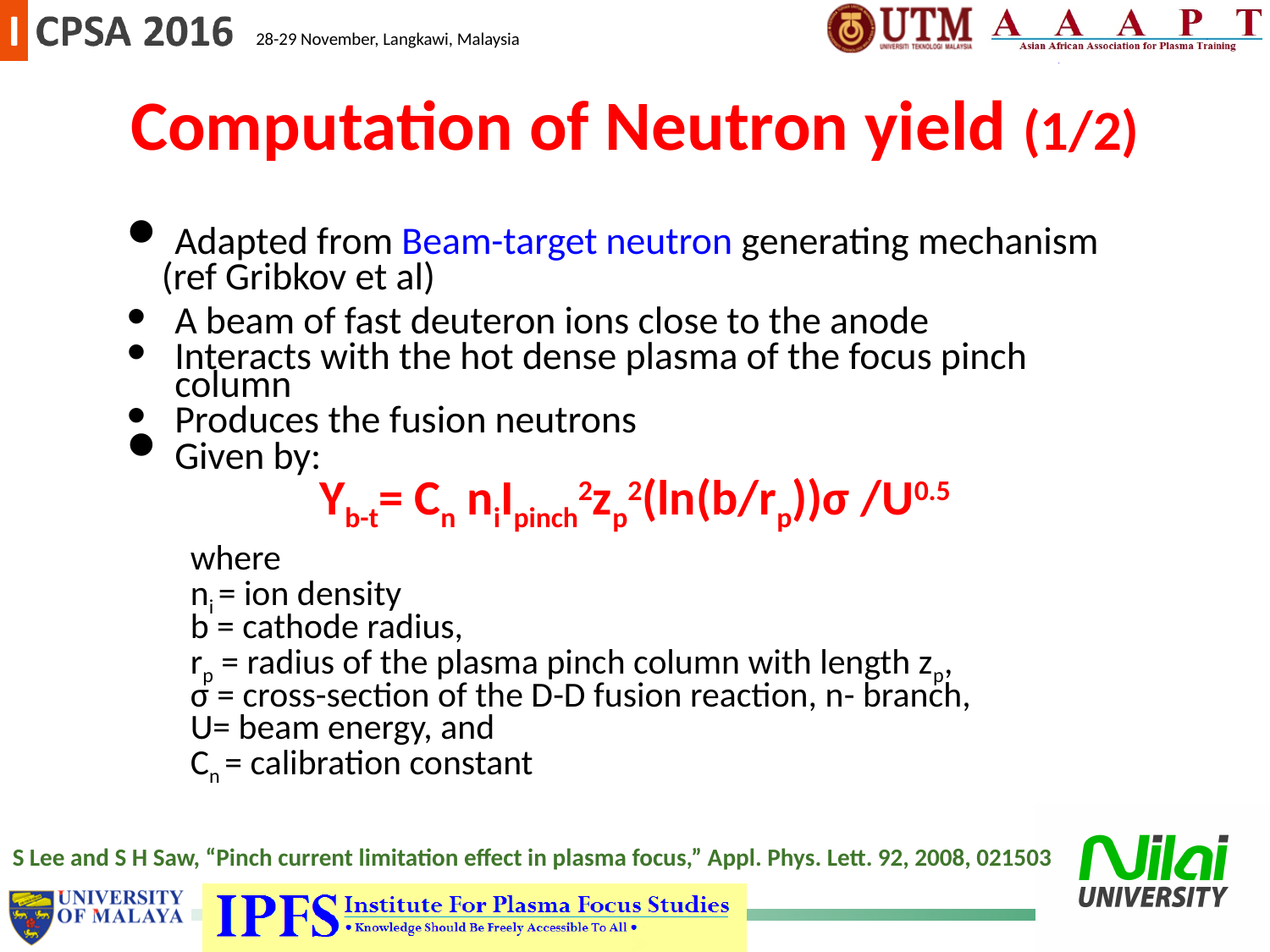

Computation of Neutron yield (1/2)

Adapted from Beam-target neutron generating mechanism
    (ref Gribkov et al)

A beam of fast deuteron ions close to the anode
Interacts with the hot dense plasma of the focus pinch column
Produces the fusion neutrons

Given by:
Yb-t= Cn niIpinch2zp2(ln(b/rp))σ /U0.5

where
ni = ion density
b = cathode radius,
rp = radius of the plasma pinch column with length zp,
σ = cross-section of the D-D fusion reaction, n- branch,
U= beam energy, and
Cn = calibration constant
S Lee and S H Saw, “Pinch current limitation effect in plasma focus,” Appl. Phys. Lett. 92, 2008, 021503